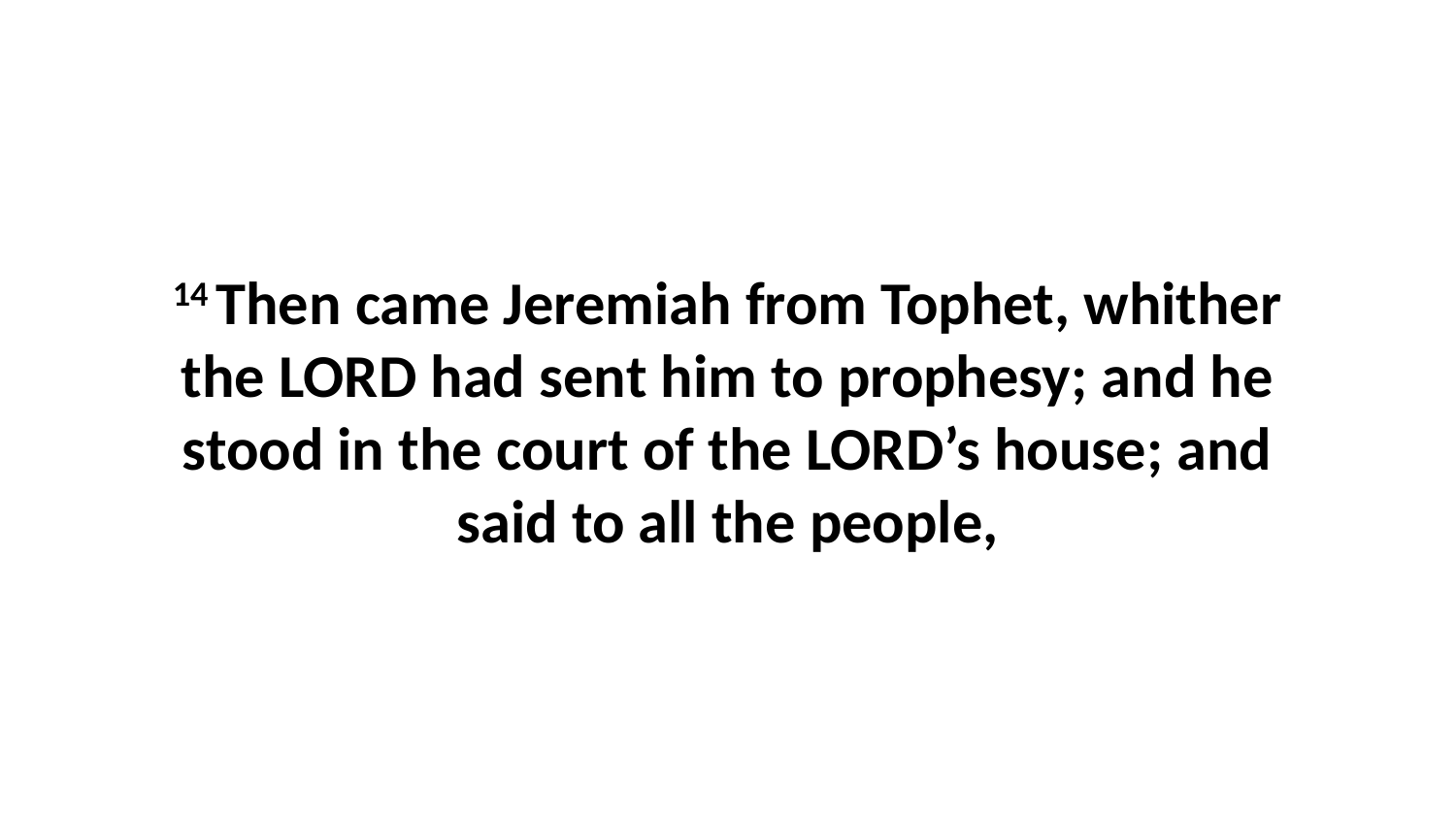

14 Then came Jeremiah from Tophet, whither the LORD had sent him to prophesy; and he stood in the court of the LORD’s house; and said to all the people,